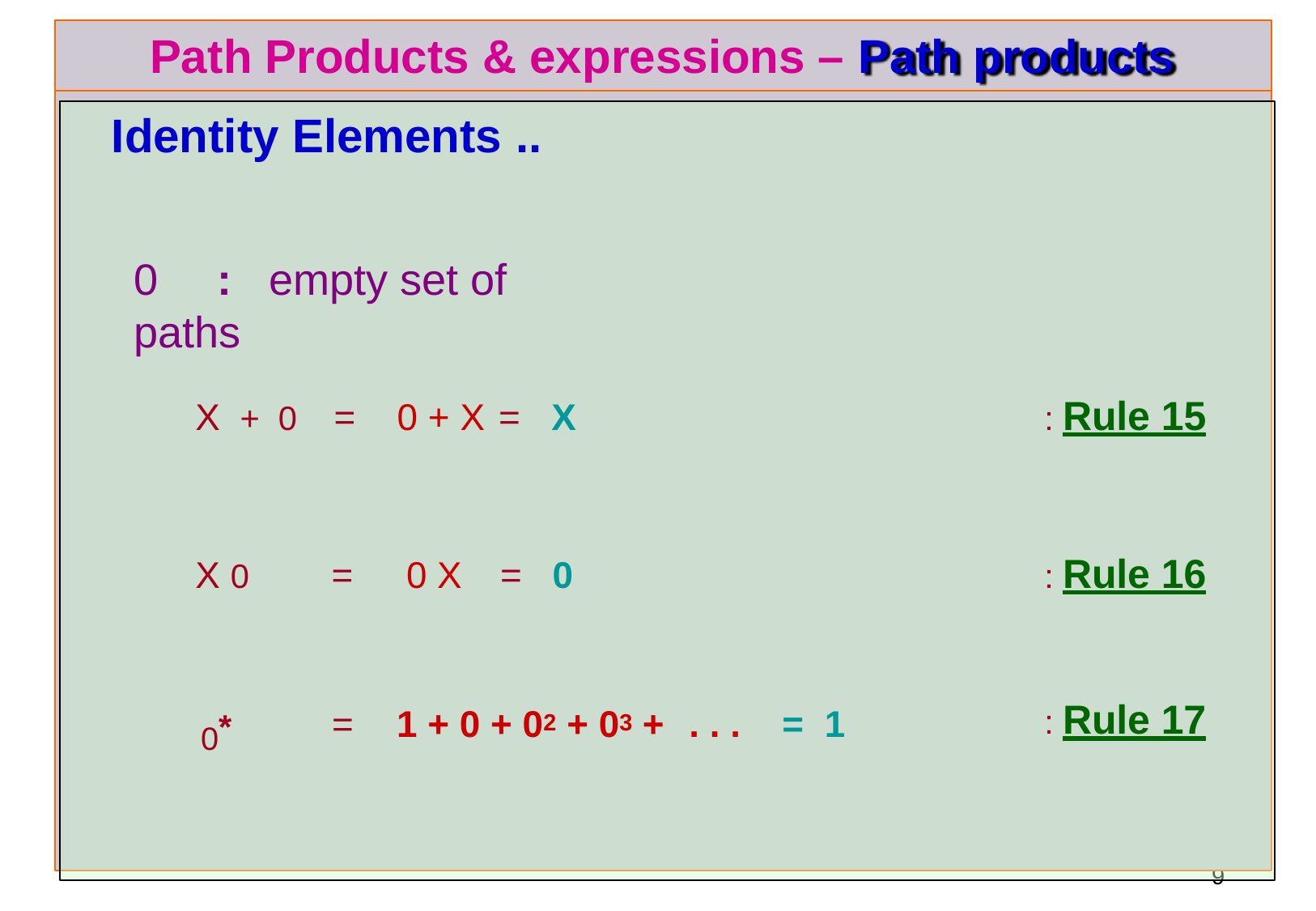

# Path Products & expressions – Path products

Identity Elements ..

0	:	empty set of paths
: Rule 15
X	+	0	=	0 + X	=	X
: Rule 16
X 0
=	0 X	=	0
0*
: Rule 17
=	1 + 0 + 02 + 03 +	. . .	=	1
19